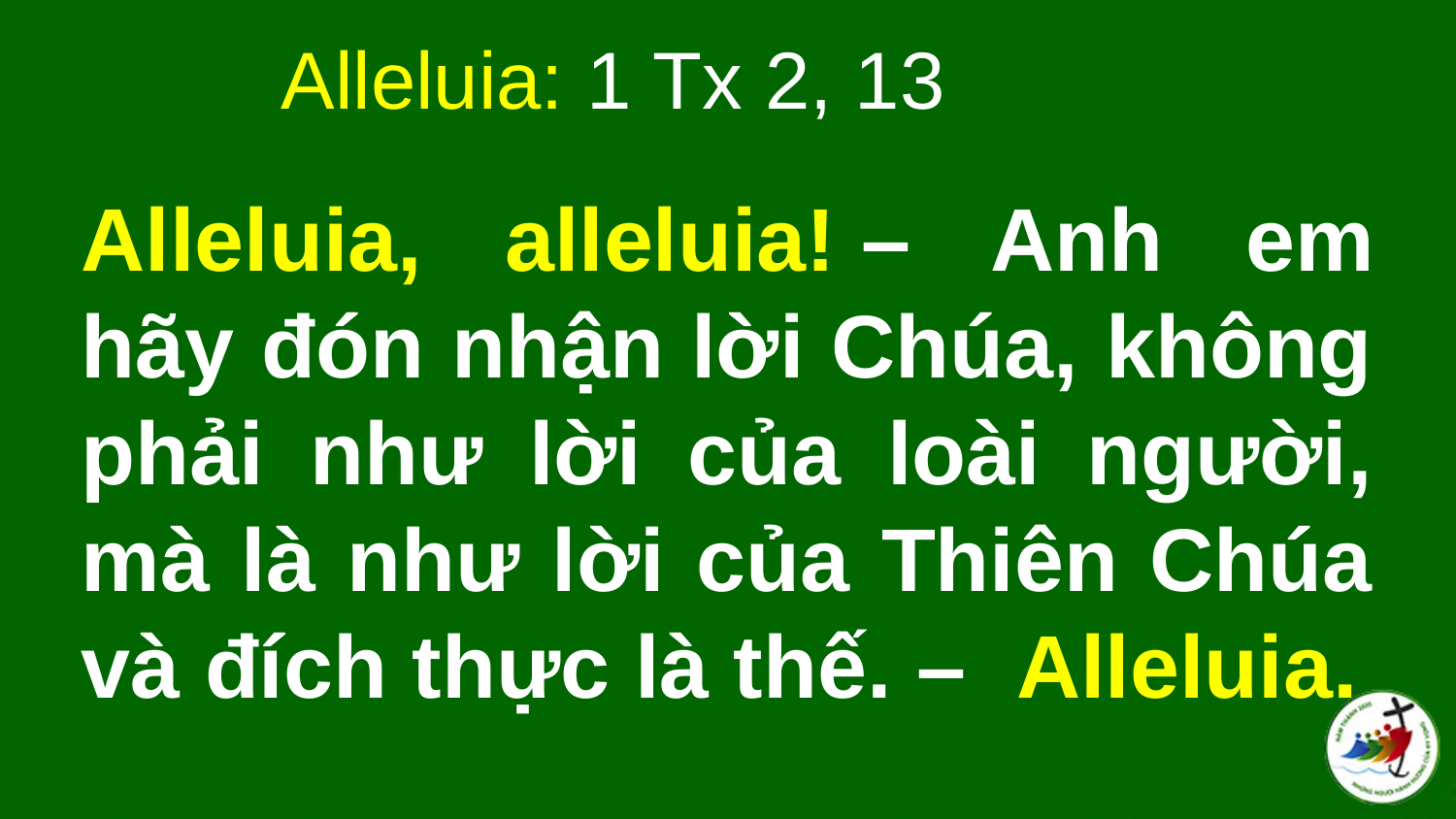

Alleluia: 1 Tx 2, 13
# Alleluia, alleluia! – Anh em hãy đón nhận lời Chúa, không phải như lời của loài người, mà là như lời của Thiên Chúa và đích thực là thế. –  Alleluia.